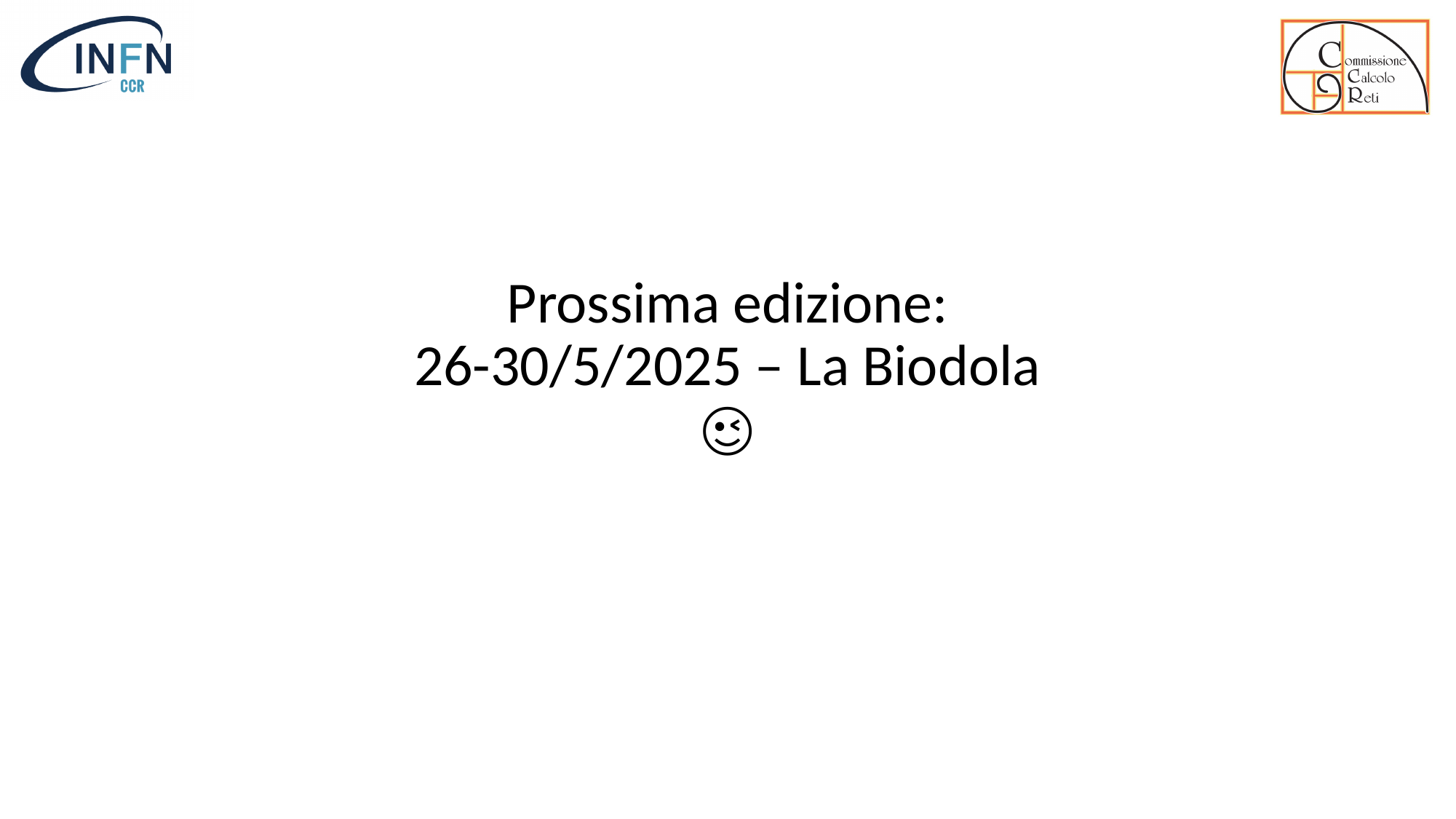

# Prossima edizione: 26-30/5/2025 – La Biodola 😉